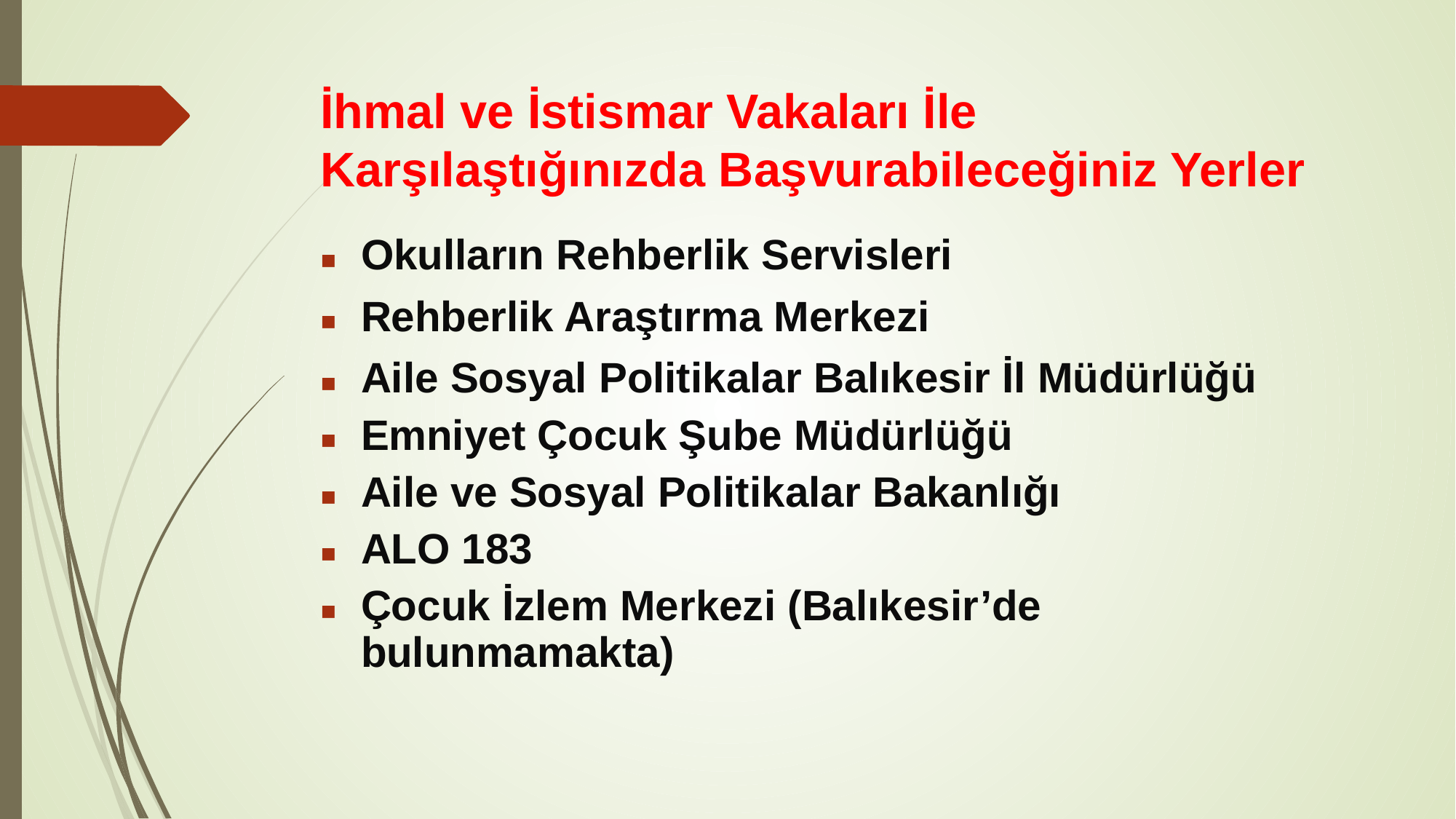

# İhmal ve İstismar Vakaları İle Karşılaştığınızda Başvurabileceğiniz Yerler
Okulların Rehberlik Servisleri
Rehberlik Araştırma Merkezi
Aile Sosyal Politikalar Balıkesir İl Müdürlüğü
Emniyet Çocuk Şube Müdürlüğü
Aile ve Sosyal Politikalar Bakanlığı
ALO 183
Çocuk İzlem Merkezi (Balıkesir’de bulunmamakta)